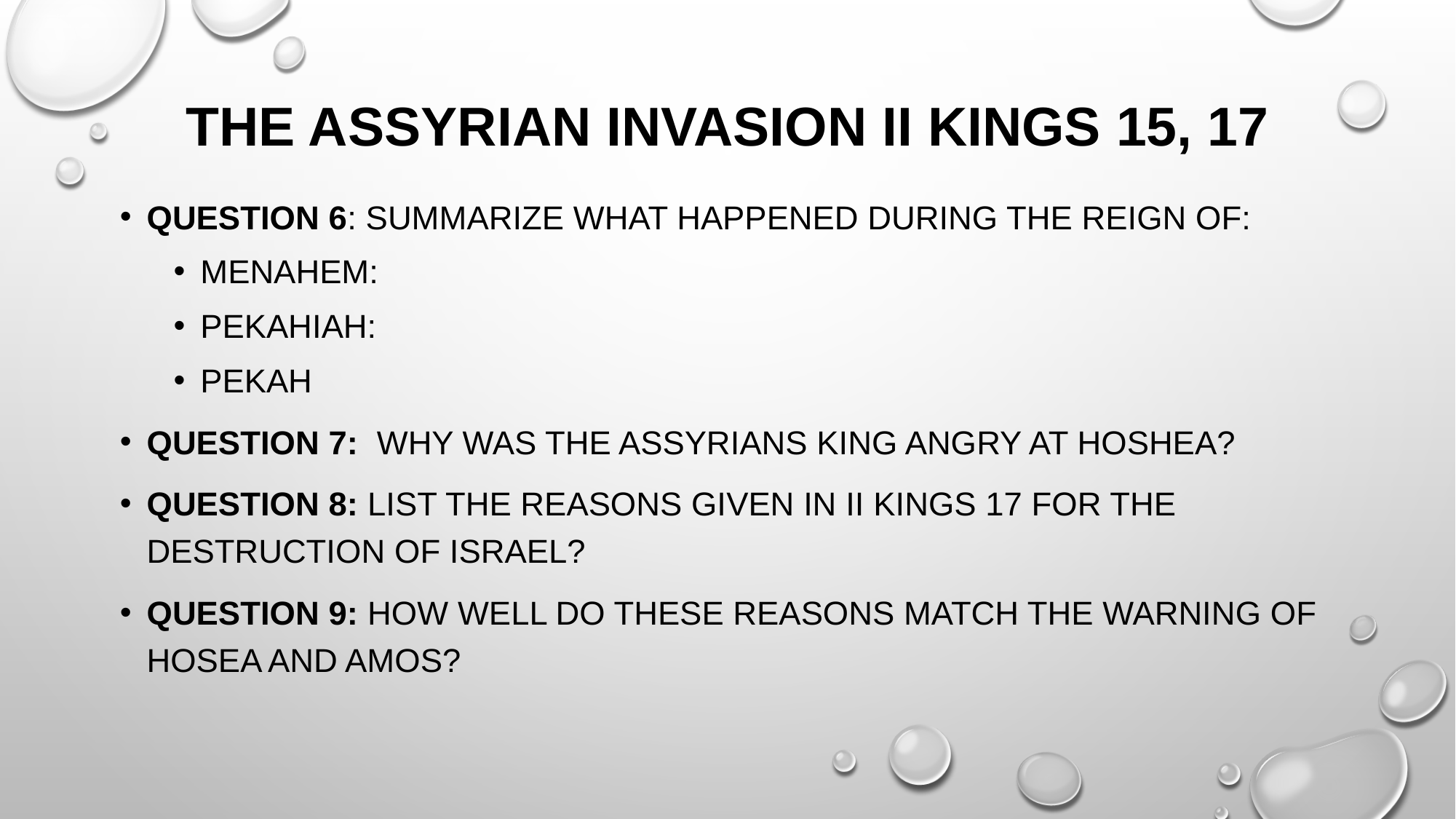

# The Assyrian Invasion II Kings 15, 17
Question 6: Summarize what happened during the reign of:
Menahem:
Pekahiah:
Pekah
Question 7:  Why was the Assyrians king angry at Hoshea?
Question 8: List the reasons given in II Kings 17 for the destruction of Israel?
Question 9: How well do these reasons match the warning of Hosea and Amos?